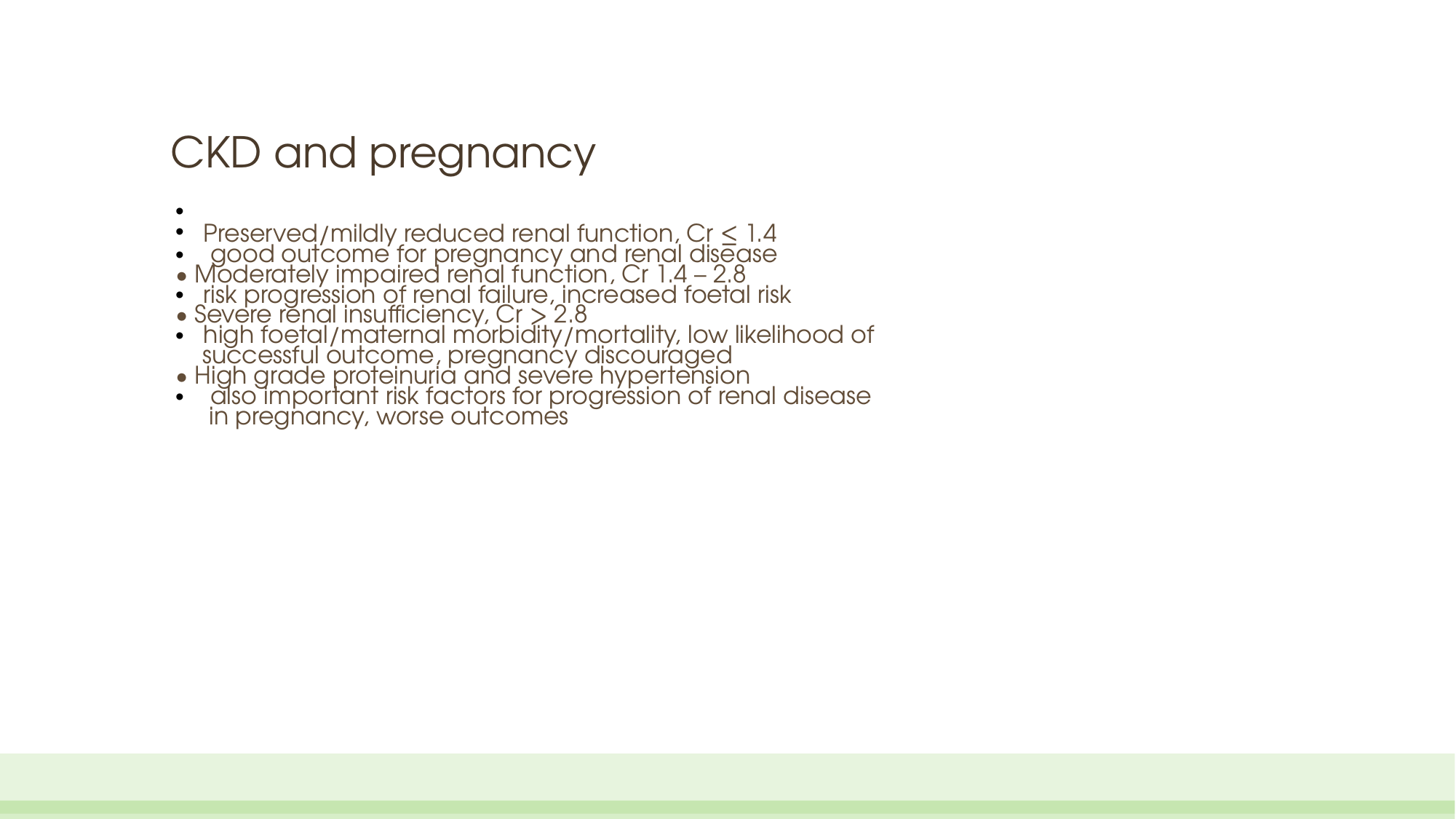

CKD and pregnancy

Preserved/mildly reduced renal function, Cr ≤ 1.4
 good outcome for pregnancy and renal disease
• Moderately impaired renal function, Cr 1.4 – 2.8
risk progression of renal failure, increased foetal risk
• Severe renal insufficiency, Cr > 2.8
high foetal/maternal morbidity/mortality, low likelihood of
    successful outcome, pregnancy discouraged
• High grade proteinuria and severe hypertension
 also important risk factors for progression of renal disease
     in pregnancy, worse outcomes